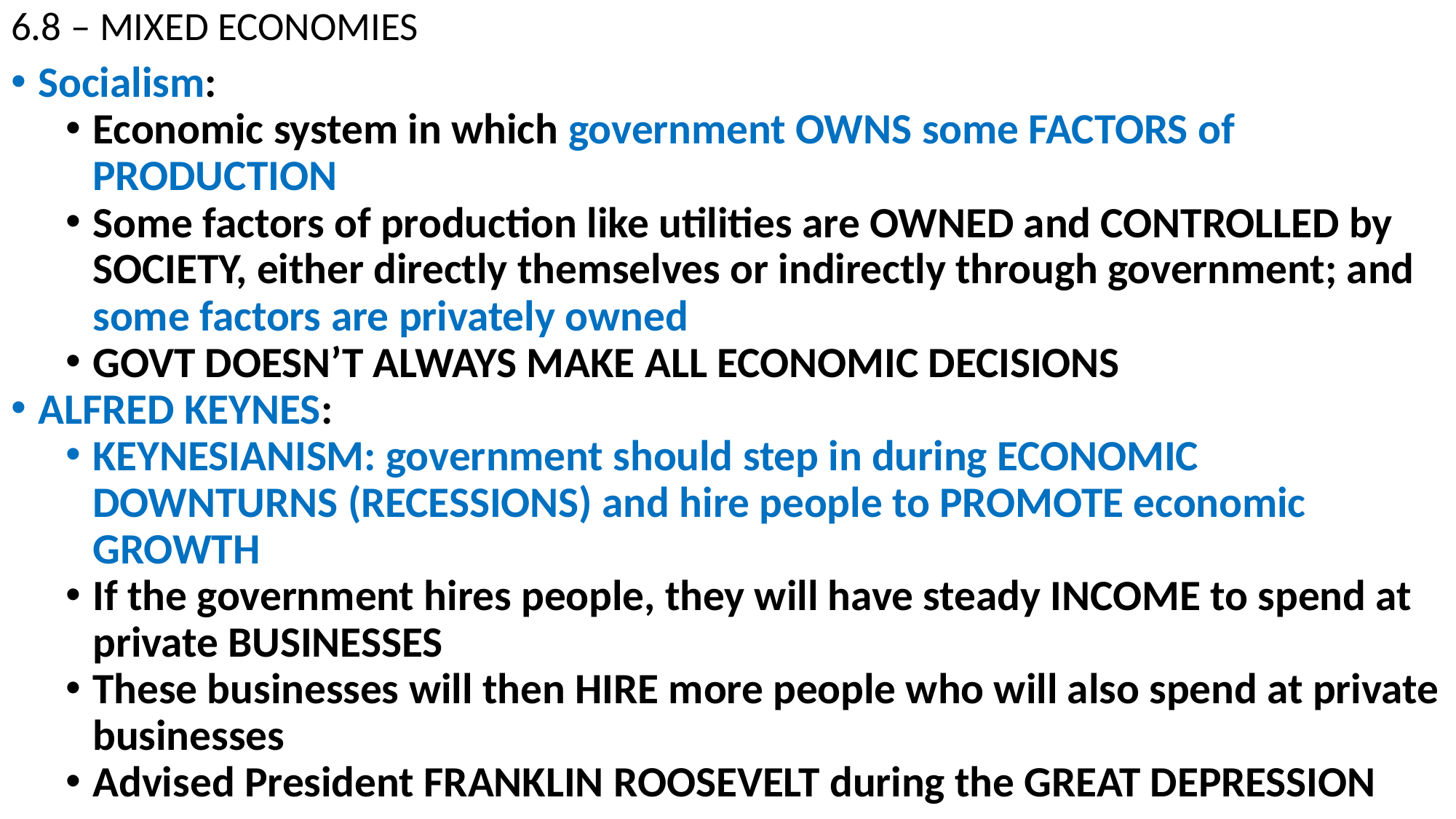

# 6.8 – MIXED ECONOMIES
Socialism:
Economic system in which government OWNS some FACTORS of PRODUCTION
Some factors of production like utilities are OWNED and CONTROLLED by SOCIETY, either directly themselves or indirectly through government; and some factors are privately owned
GOVT DOESN’T ALWAYS MAKE ALL ECONOMIC DECISIONS
ALFRED KEYNES:
KEYNESIANISM: government should step in during ECONOMIC DOWNTURNS (RECESSIONS) and hire people to PROMOTE economic GROWTH
If the government hires people, they will have steady INCOME to spend at private BUSINESSES
These businesses will then HIRE more people who will also spend at private businesses
Advised President FRANKLIN ROOSEVELT during the GREAT DEPRESSION